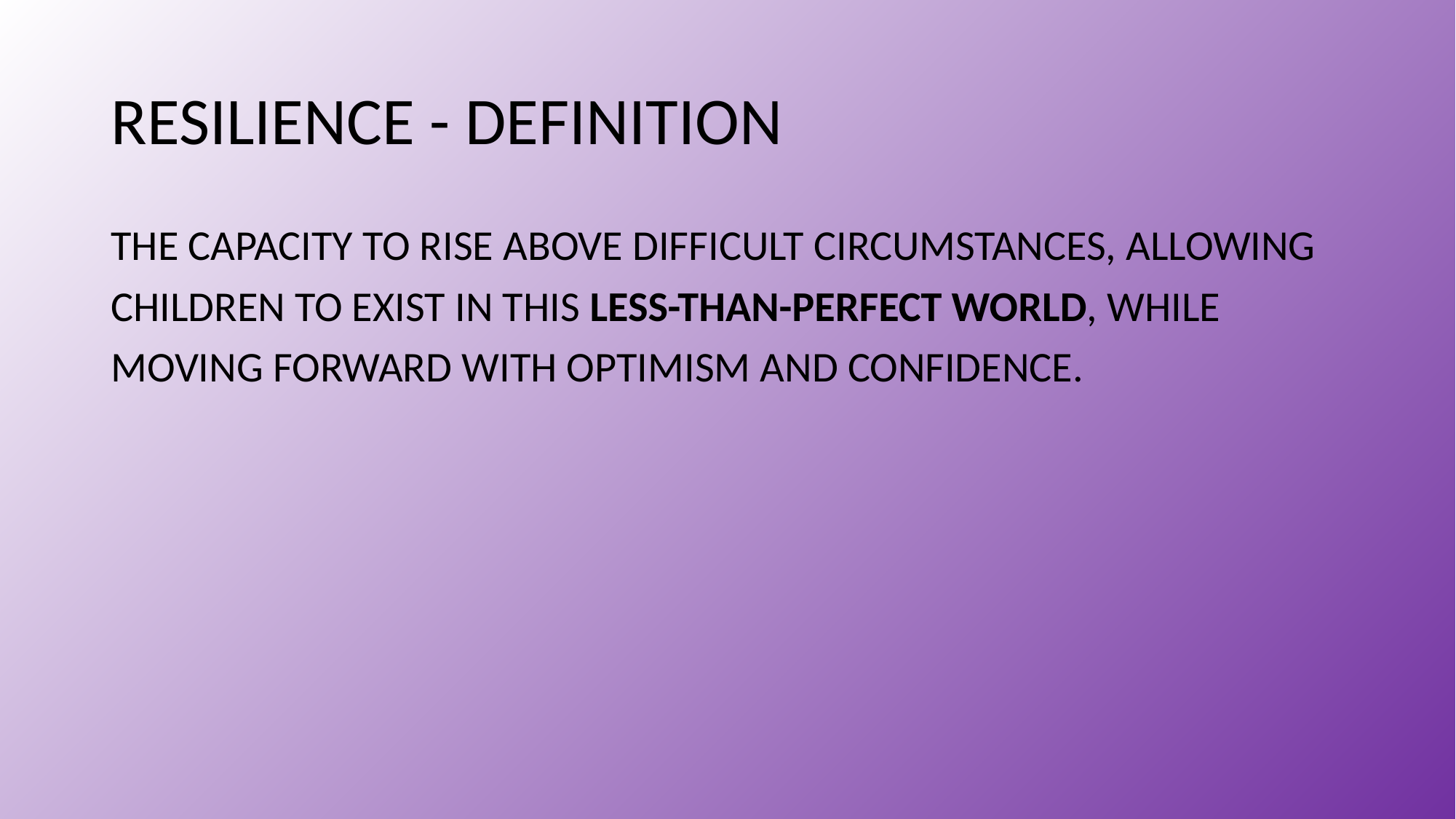

# RESILIENCE - DEFINITION
THE CAPACITY TO RISE ABOVE DIFFICULT CIRCUMSTANCES, ALLOWING
CHILDREN TO EXIST IN THIS LESS-THAN-PERFECT WORLD, WHILE
MOVING FORWARD WITH OPTIMISM AND CONFIDENCE.